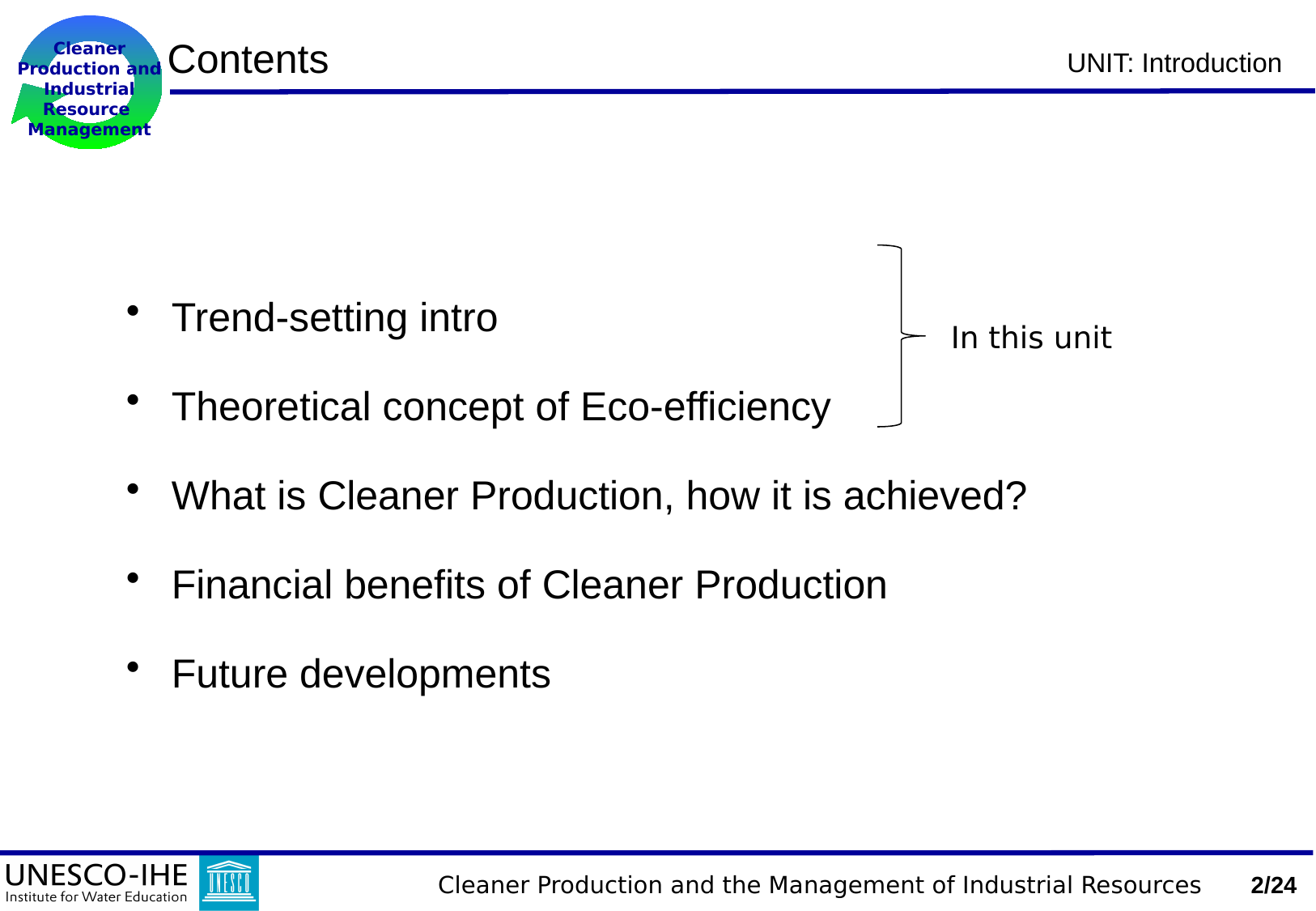

# Contents
Trend-setting intro
Theoretical concept of Eco-efficiency
What is Cleaner Production, how it is achieved?
Financial benefits of Cleaner Production
Future developments

In this unit